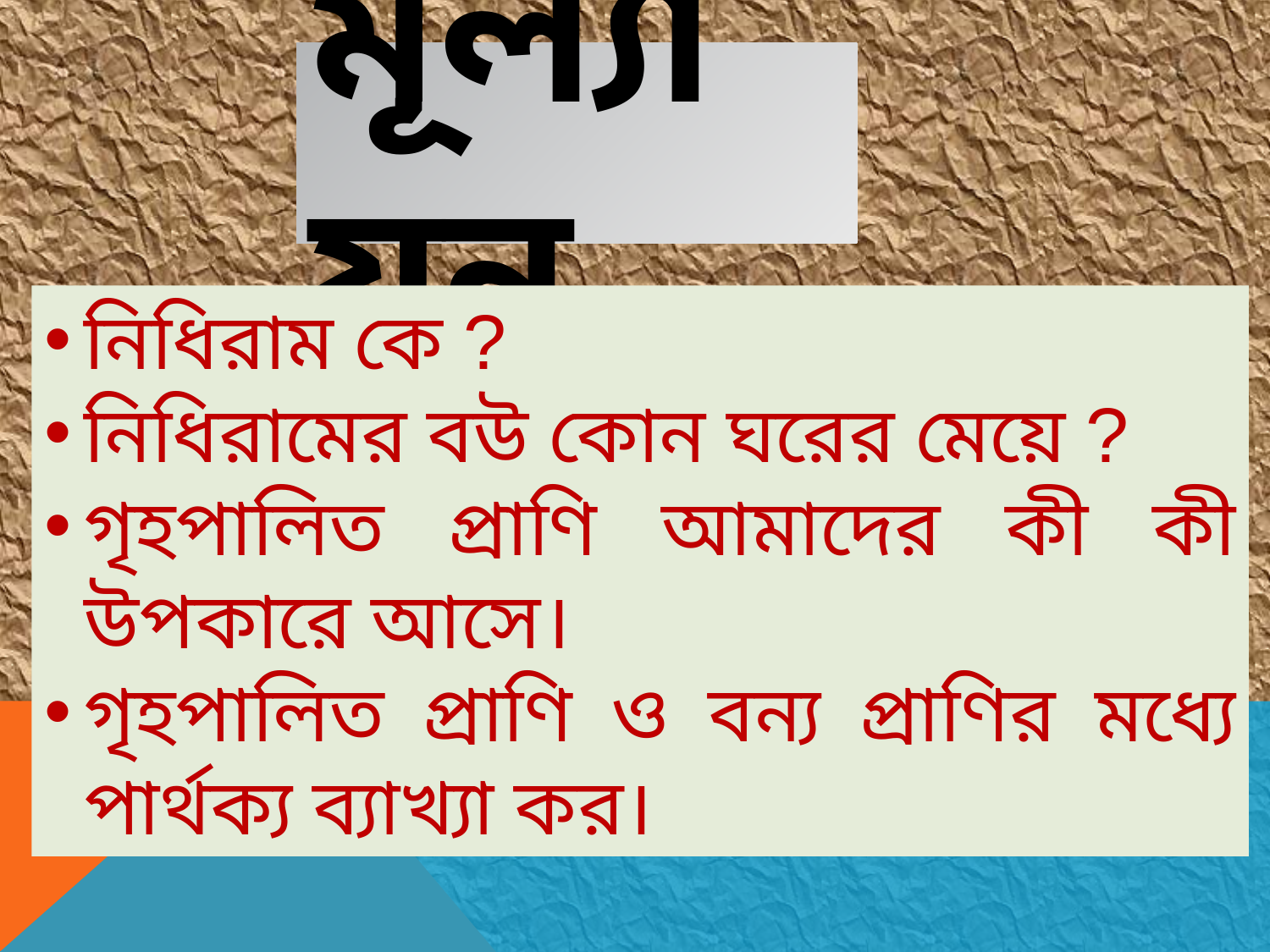

# মূল্যায়ন
নিধিরাম কে ?
নিধিরামের বউ কোন ঘরের মেয়ে ?
গৃহপালিত প্রাণি আমাদের কী কী উপকারে আসে।
গৃহপালিত প্রাণি ও বন্য প্রাণির মধ্যে পার্থক্য ব্যাখ্যা কর।